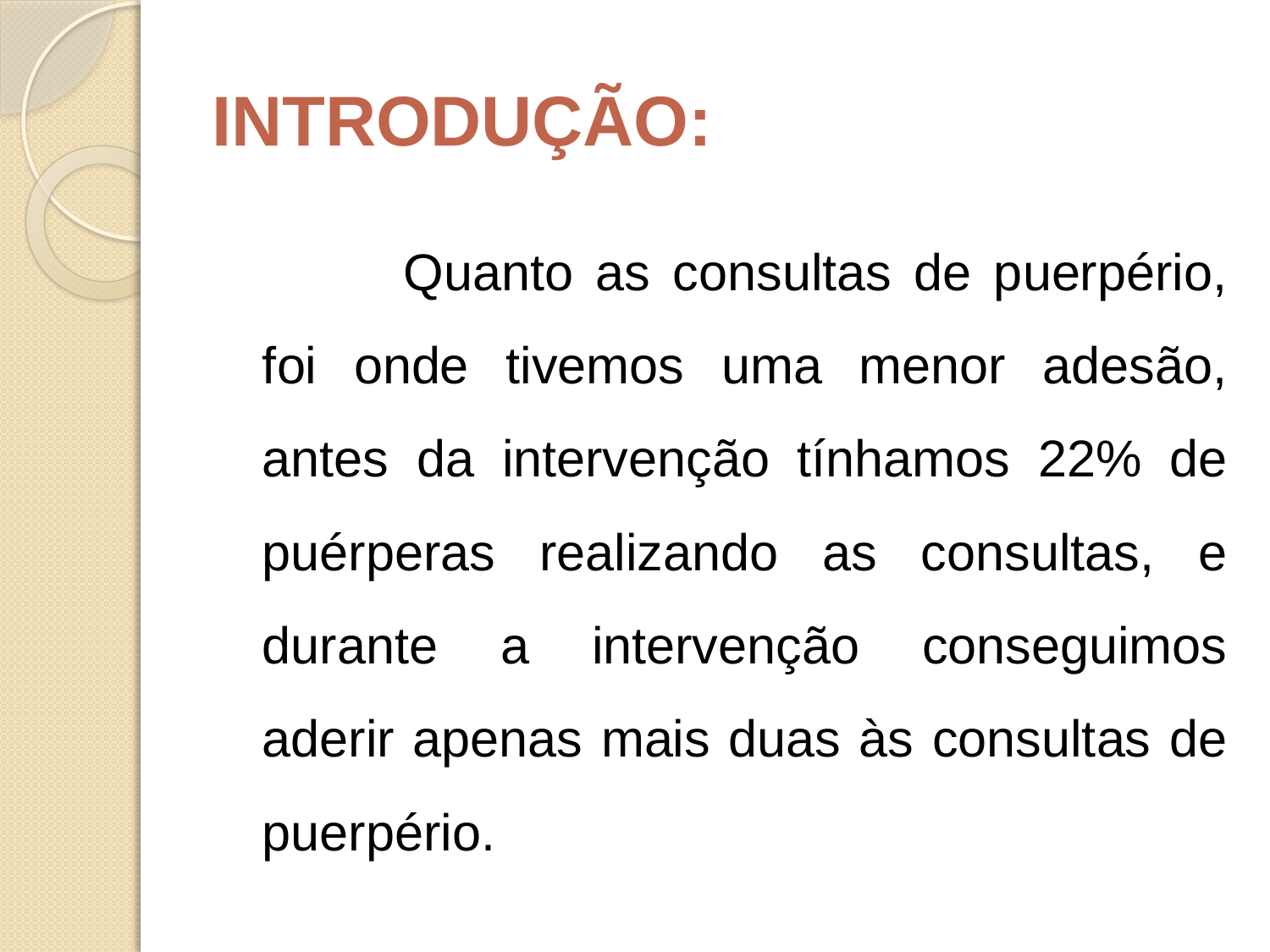

# INTRODUÇÃO:
   	Quanto as consultas de puerpério, foi onde tivemos uma menor adesão, antes da intervenção tínhamos 22% de puérperas realizando as consultas, e durante a intervenção conseguimos aderir apenas mais duas às consultas de puerpério.